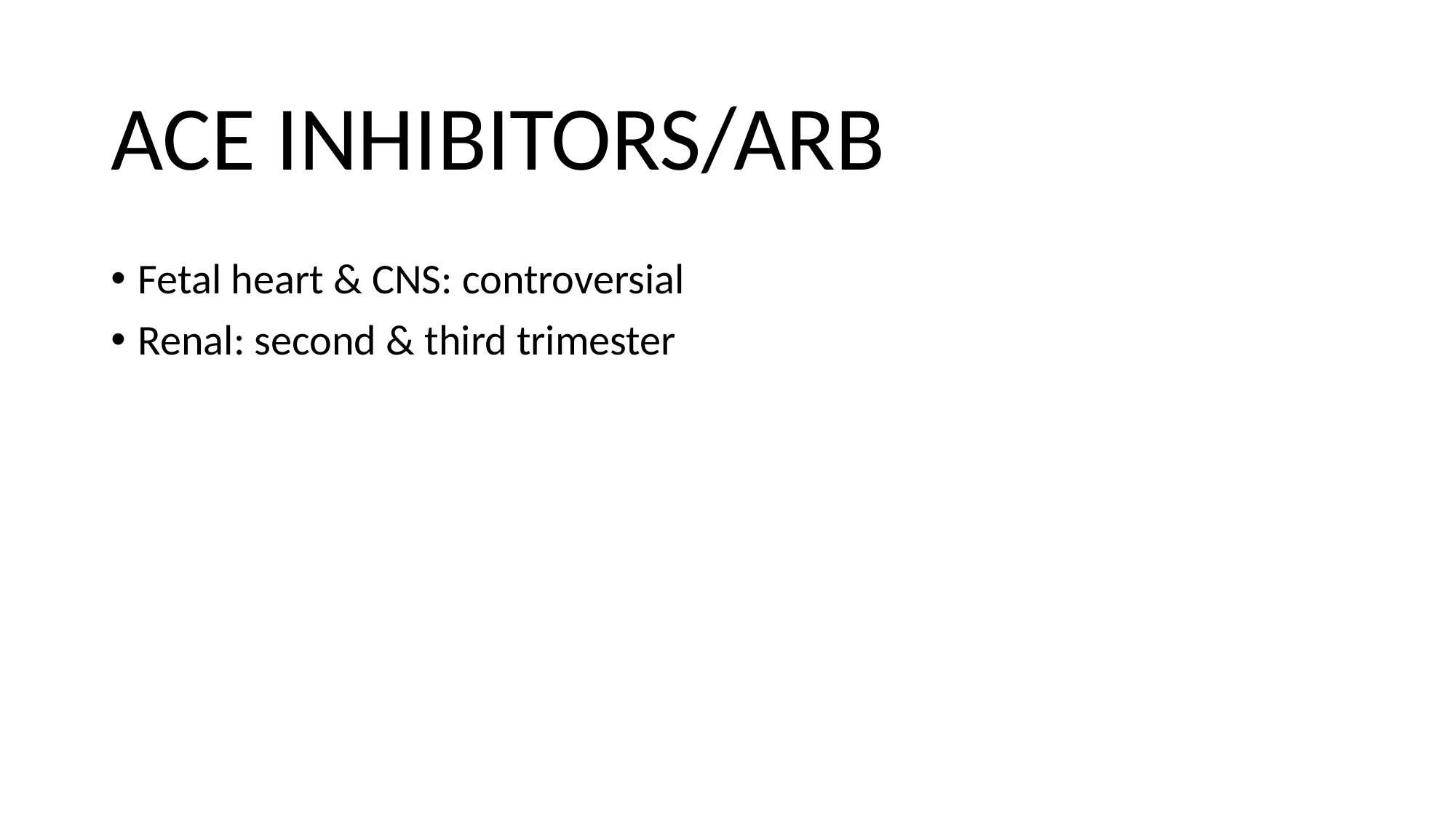

# ACE INHIBITORS/ARB
Fetal heart & CNS: controversial
Renal: second & third trimester